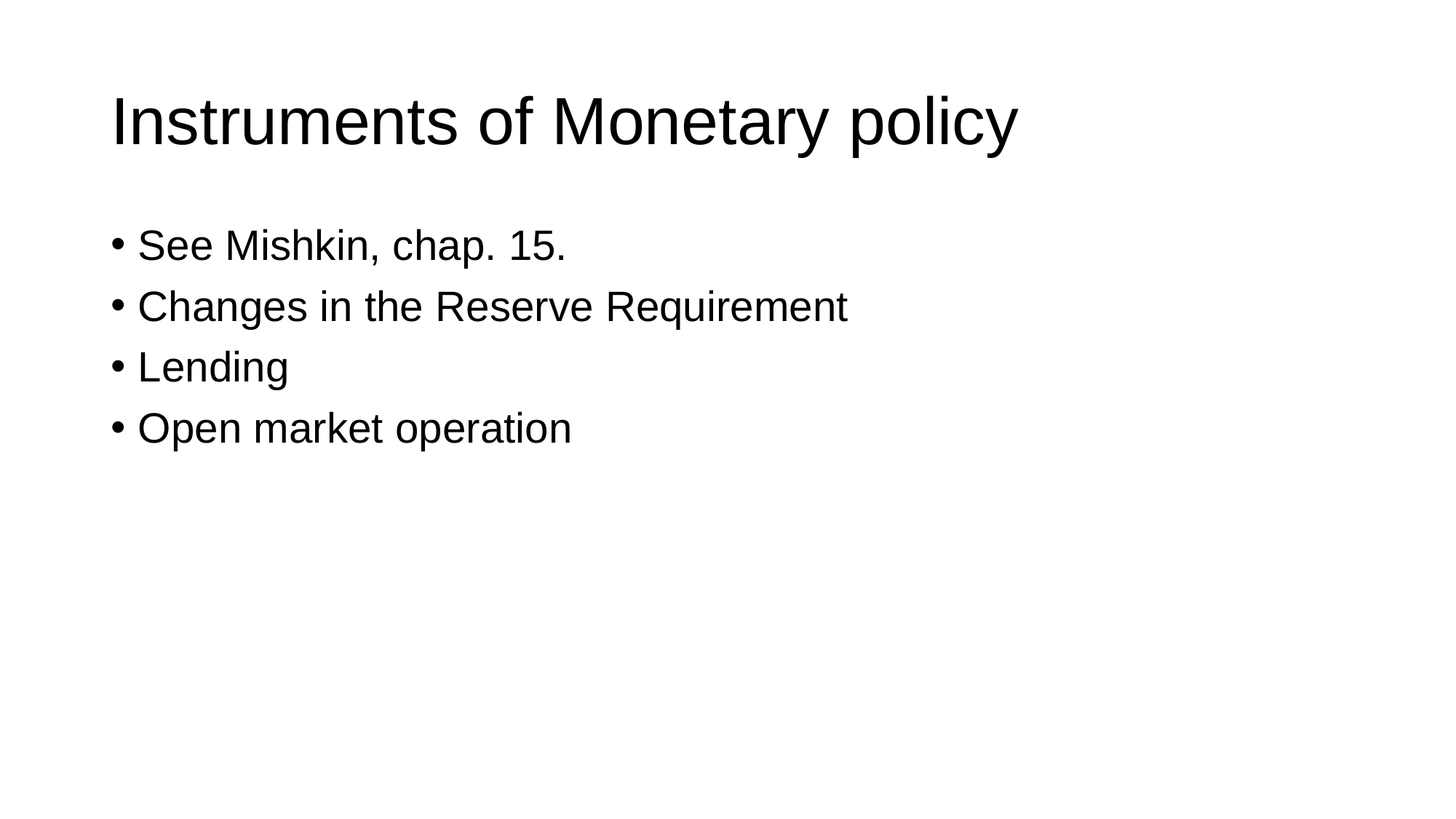

# Instruments of Monetary policy
See Mishkin, chap. 15.
Changes in the Reserve Requirement
Lending
Open market operation